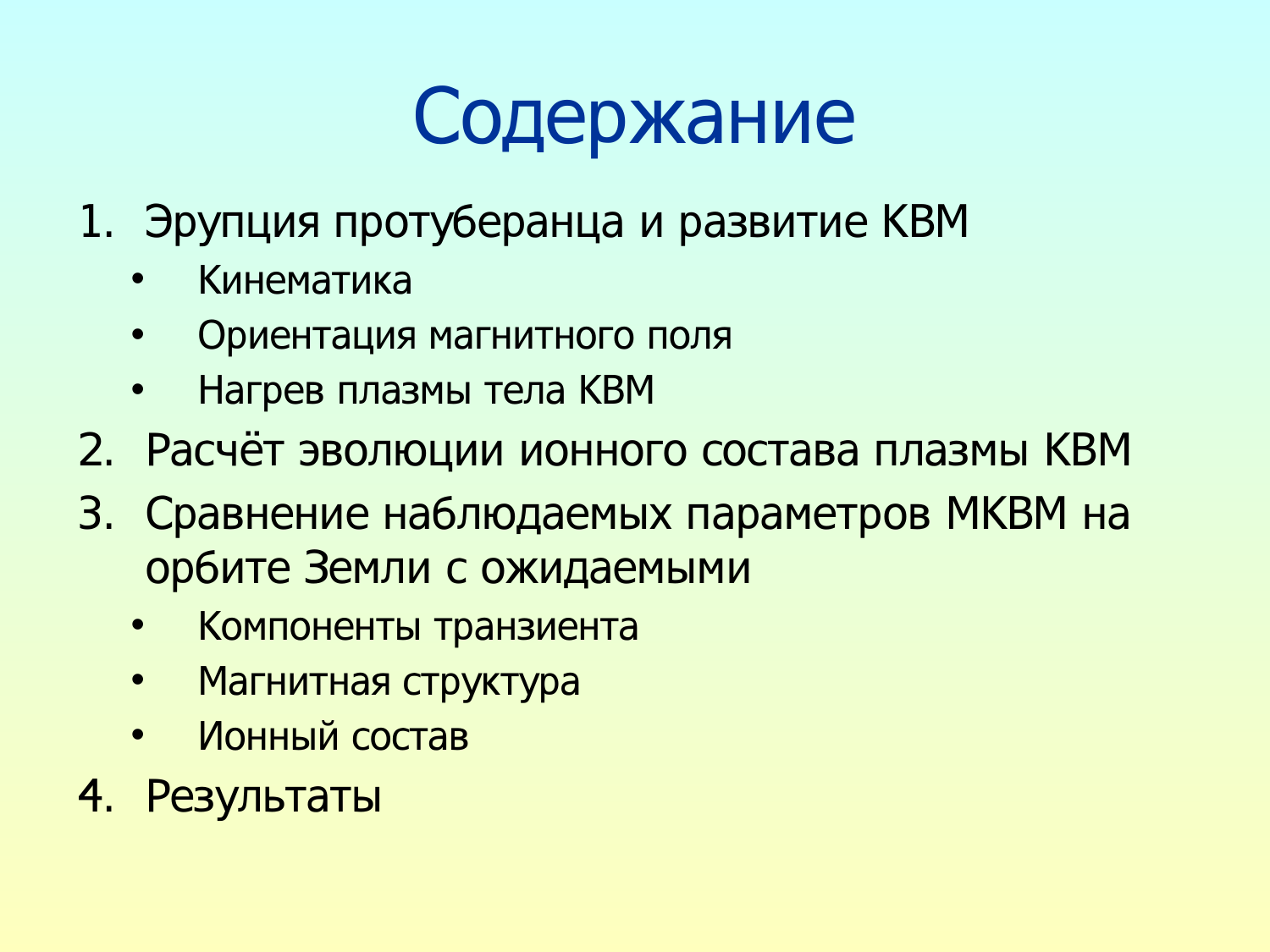

# Содержание
Эрупция протуберанца и развитие КВМ
Кинематика
Ориентация магнитного поля
Нагрев плазмы тела КВМ
Расчёт эволюции ионного состава плазмы КВМ
Сравнение наблюдаемых параметров МКВМ на орбите Земли с ожидаемыми
Компоненты транзиента
Магнитная структура
Ионный состав
Результаты